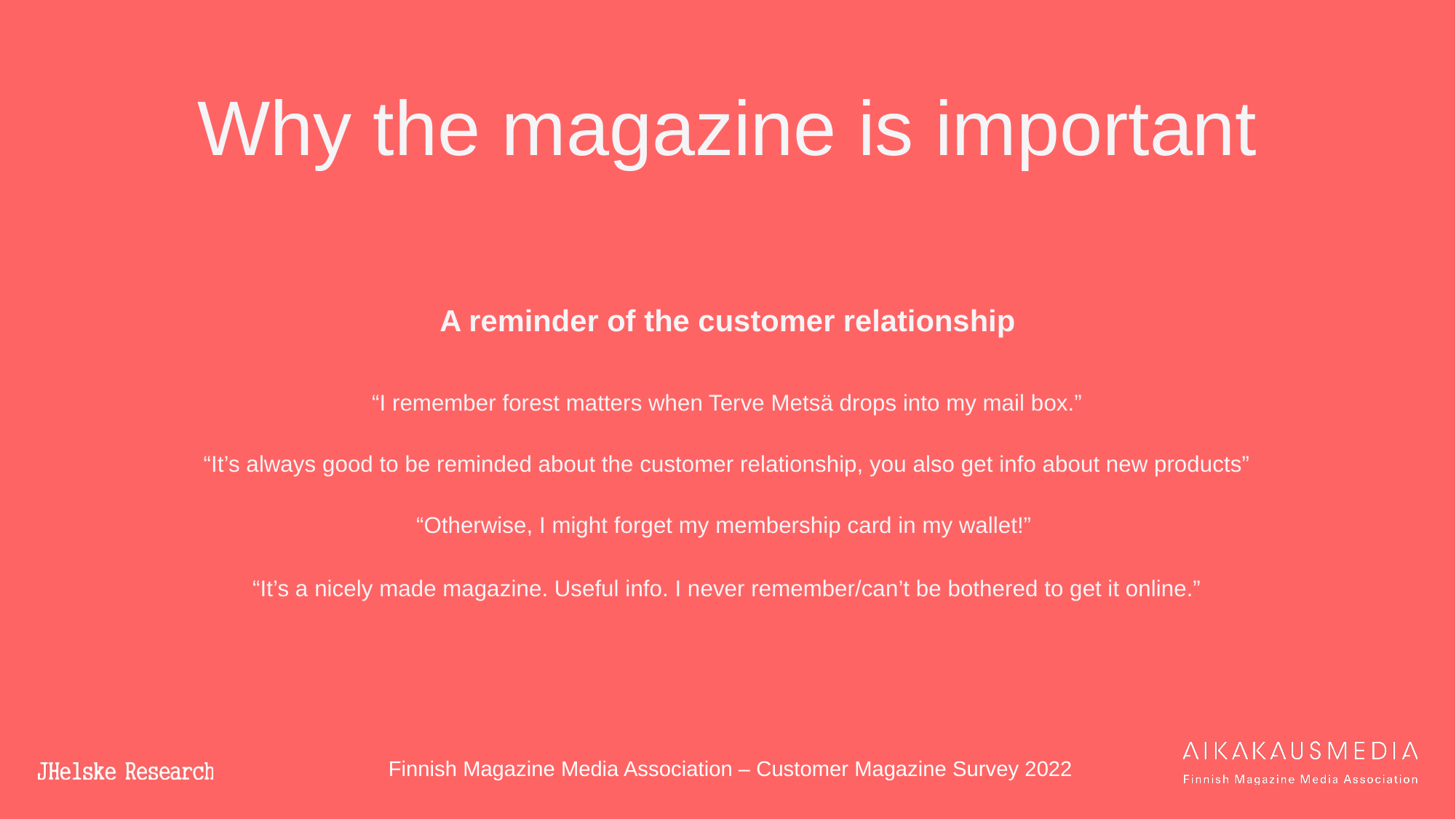

# Why the magazine is important
A reminder of the customer relationship

“I remember forest matters when Terve Metsä drops into my mail box.”

“It’s always good to be reminded about the customer relationship, you also get info about new products”

“Otherwise, I might forget my membership card in my wallet!”

“It’s a nicely made magazine. Useful info. I never remember/can’t be bothered to get it online.”